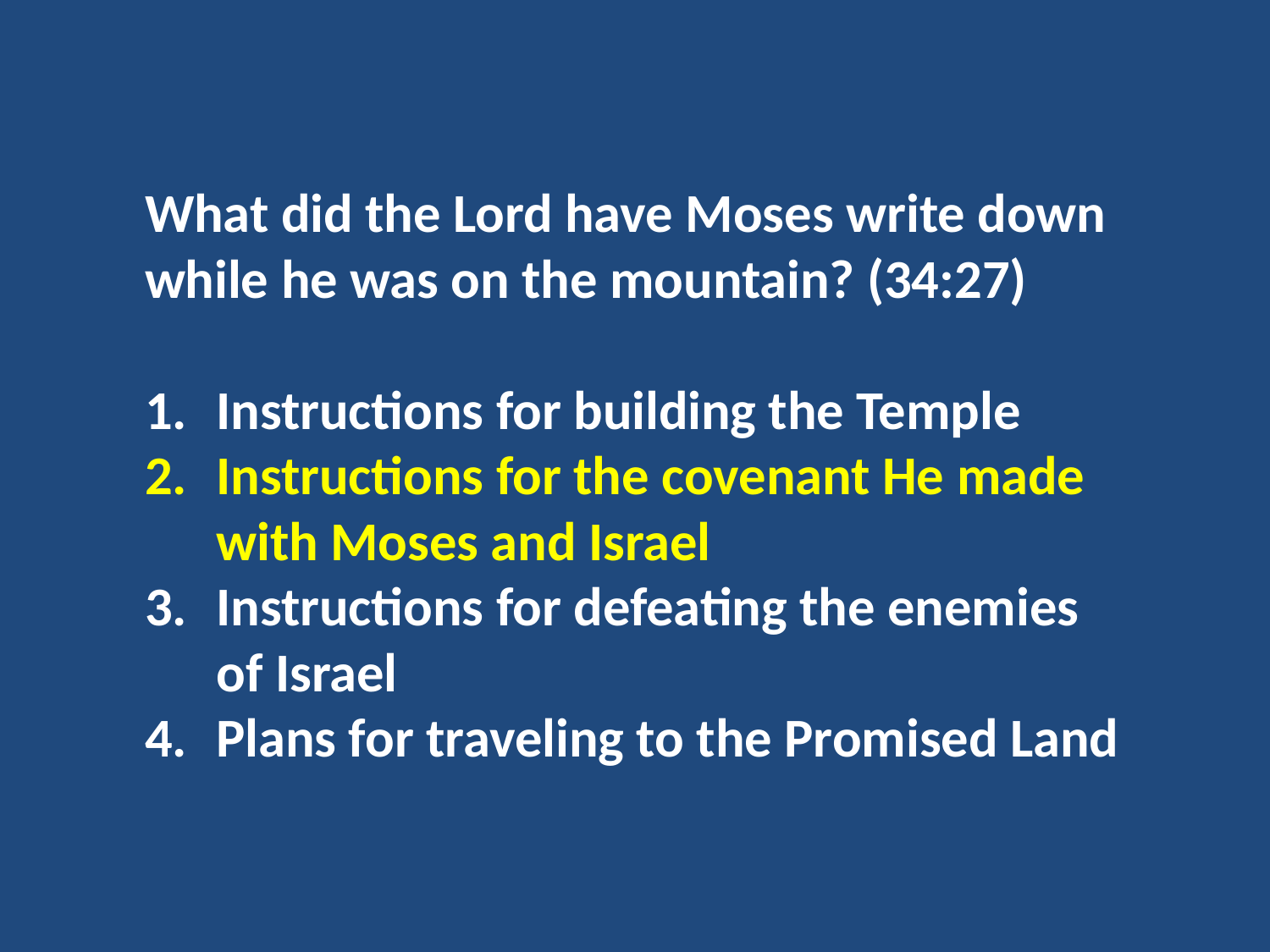

What did the Lord have Moses write down while he was on the mountain? (34:27)

Instructions for building the Temple
Instructions for the covenant He made with Moses and Israel
Instructions for defeating the enemies of Israel
Plans for traveling to the Promised Land